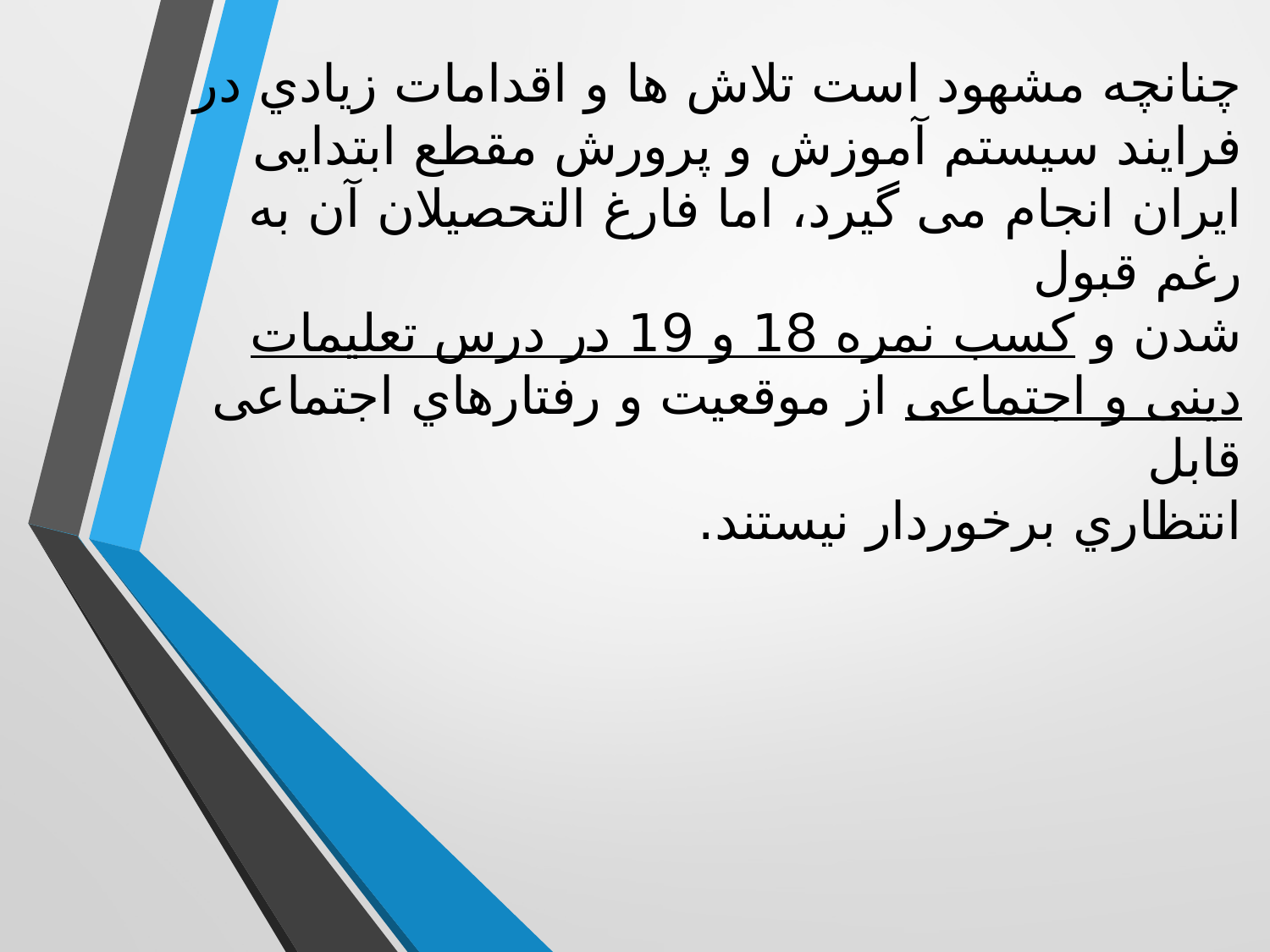

# چنانچه مشهود است تلاش ها و اقدامات زیادي در فرایند سیستم آموزش و پرورش مقطع ابتدایی ایران انجام می گیرد، اما فارغ التحصیلان آن به رغم قبول شدن و کسب نمره 18 و 19 در درس تعلیمات دینی و اجتماعی از موقعیت و رفتارهاي اجتماعی قابل انتظاري برخوردار نیستند.